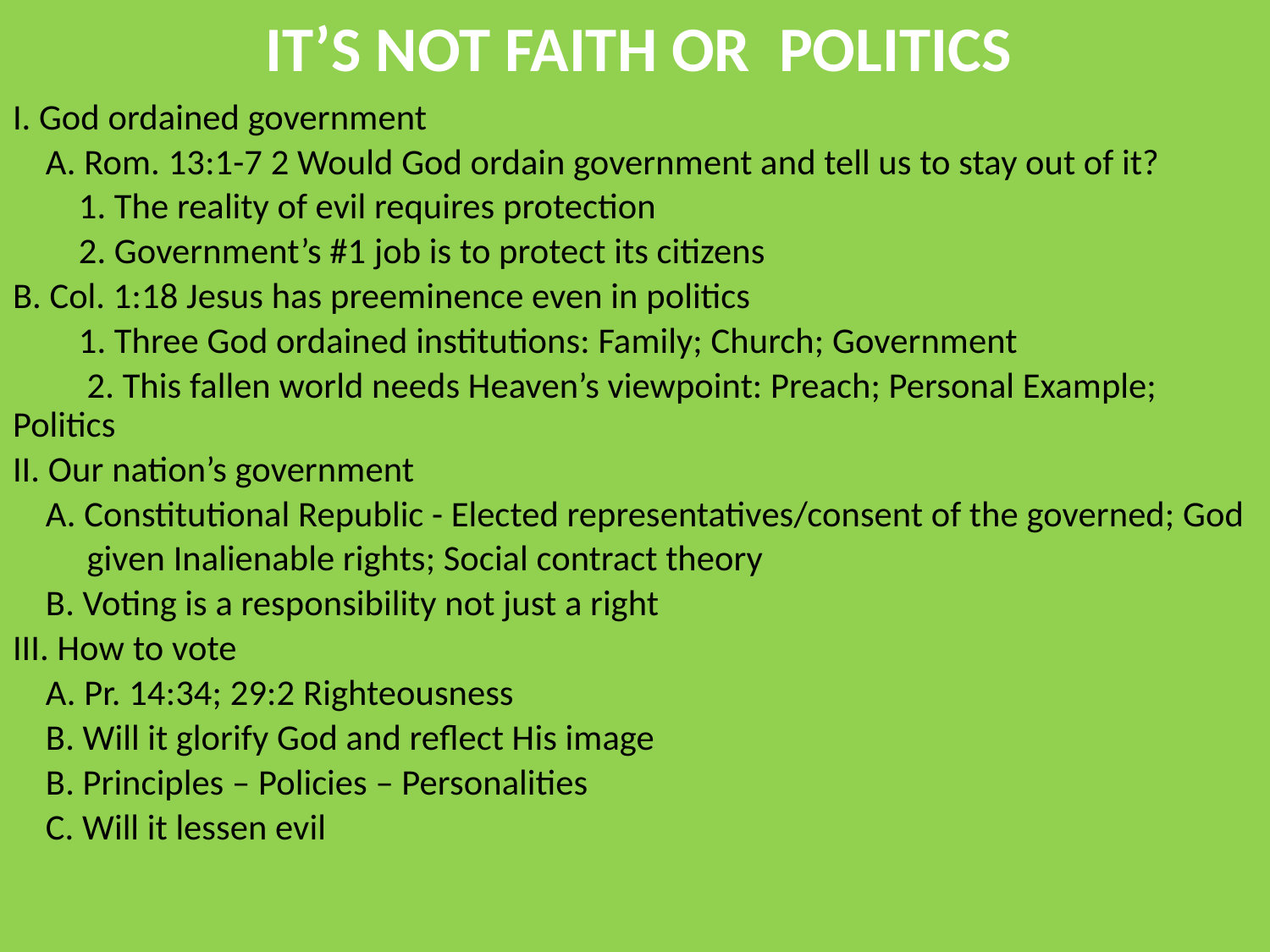

# IT’S NOT FAITH OR  POLITICS
I. God ordained government
    A. Rom. 13:1-7 2 Would God ordain government and tell us to stay out of it?
        1. The reality of evil requires protection
        2. Government’s #1 job is to protect its citizens
B. Col. 1:18 Jesus has preeminence even in politics
        1. Three God ordained institutions: Family; Church; Government
         2. This fallen world needs Heaven’s viewpoint: Preach; Personal Example; Politics
II. Our nation’s government
    A. Constitutional Republic - Elected representatives/consent of the governed; God
         given Inalienable rights; Social contract theory
    B. Voting is a responsibility not just a right
III. How to vote
    A. Pr. 14:34; 29:2 Righteousness
    B. Will it glorify God and reflect His image
    B. Principles – Policies – Personalities
    C. Will it lessen evil